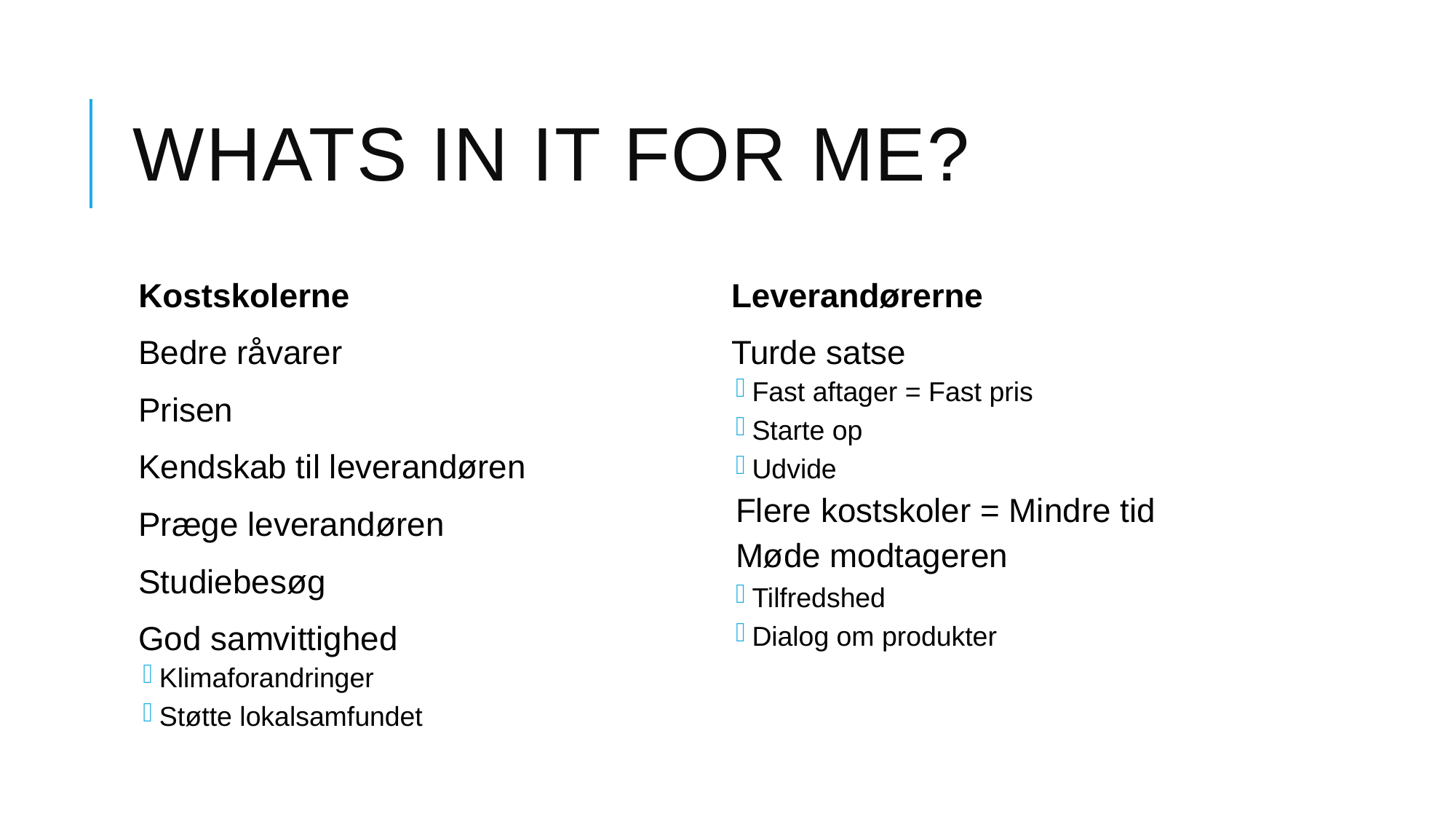

# Whats in it for me?
Kostskolerne
Bedre råvarer
Prisen
Kendskab til leverandøren
Præge leverandøren
Studiebesøg
God samvittighed
Klimaforandringer
Støtte lokalsamfundet
Leverandørerne
Turde satse
Fast aftager = Fast pris
Starte op
Udvide
Flere kostskoler = Mindre tid
Møde modtageren
Tilfredshed
Dialog om produkter